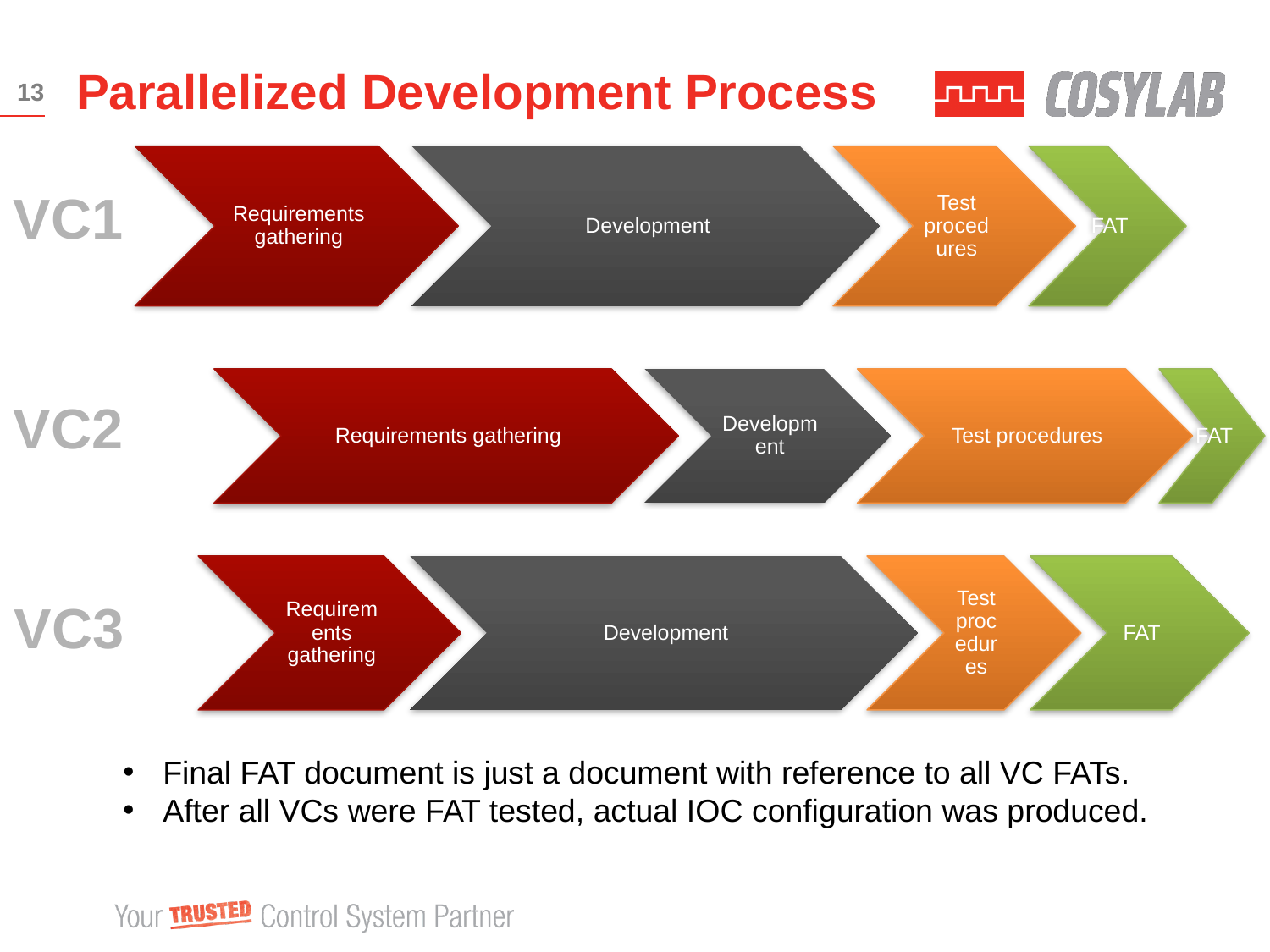

# Parallelized Development Process
13
Requirements gathering
Development
Test procedures
FAT
VC1
Requirements gathering
Development
Test procedures
FAT
VC2
Requirements gathering
Development
Test procedures
FAT
VC3
Final FAT document is just a document with reference to all VC FATs.
After all VCs were FAT tested, actual IOC configuration was produced.